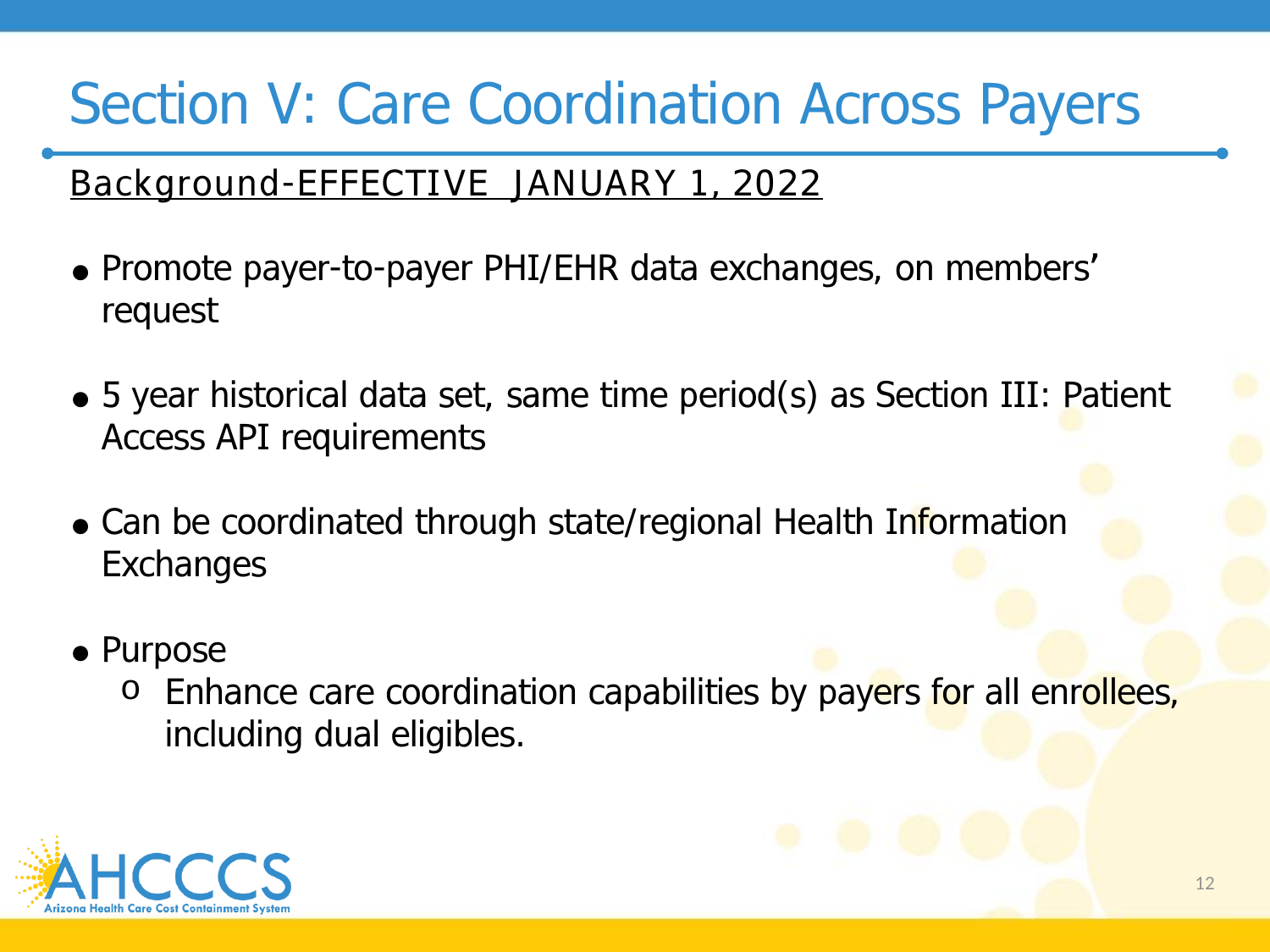

# Section V: Care Coordination Across Payers
Background-EFFECTIVE  JANUARY 1, 2022

Promote payer-to-payer PHI/EHR data exchanges, on members’ request

5 year historical data set, same time period(s) as Section III: Patient Access API requirements

Can be coordinated through state/regional Health Information Exchanges

Purpose
Enhance care coordination capabilities by payers for all enrollees, including dual eligibles.
12